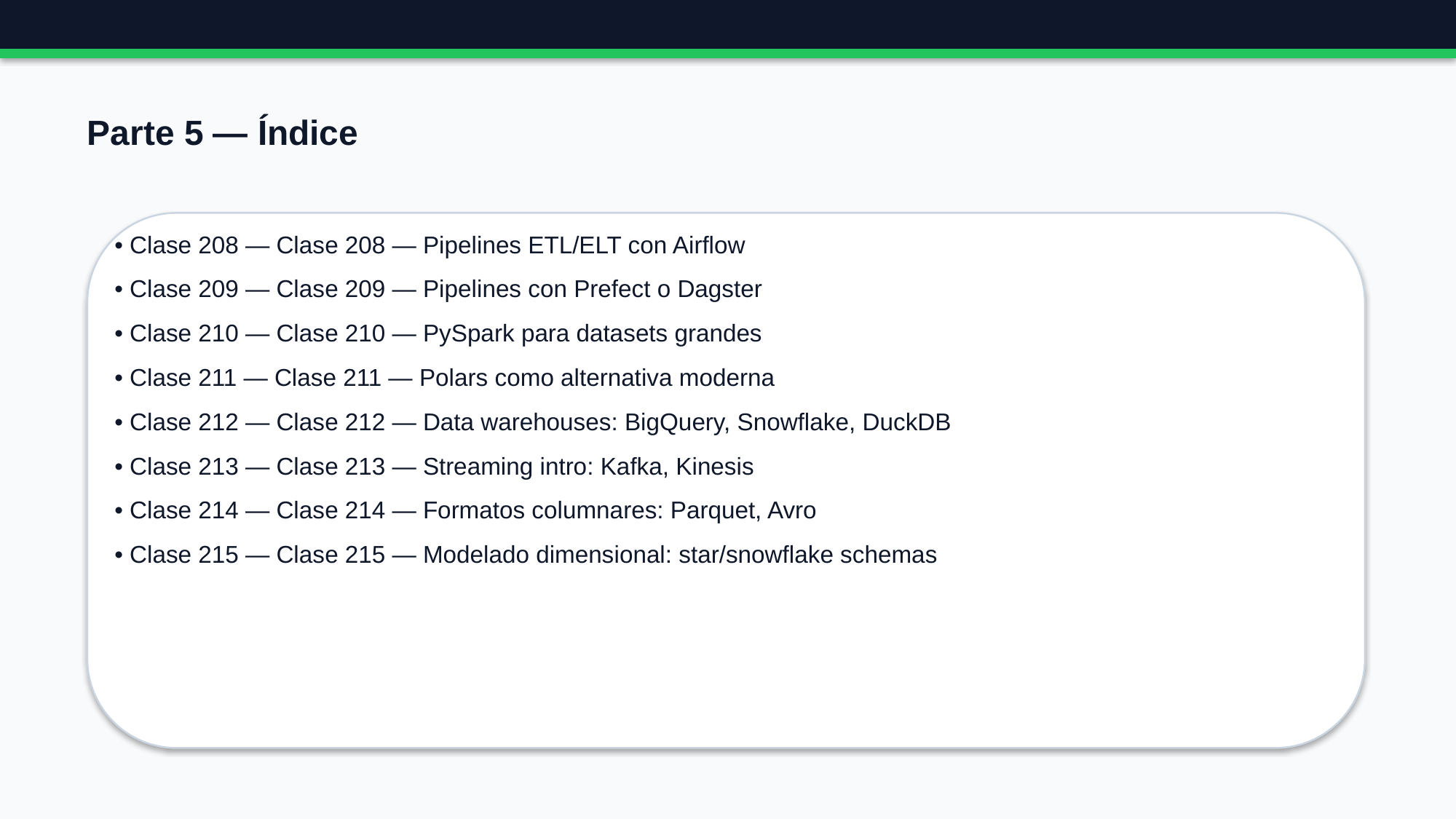

Parte 5 — Índice

• Clase 208 — Clase 208 — Pipelines ETL/ELT con Airflow
• Clase 209 — Clase 209 — Pipelines con Prefect o Dagster
• Clase 210 — Clase 210 — PySpark para datasets grandes
• Clase 211 — Clase 211 — Polars como alternativa moderna
• Clase 212 — Clase 212 — Data warehouses: BigQuery, Snowflake, DuckDB
• Clase 213 — Clase 213 — Streaming intro: Kafka, Kinesis
• Clase 214 — Clase 214 — Formatos columnares: Parquet, Avro
• Clase 215 — Clase 215 — Modelado dimensional: star/snowflake schemas